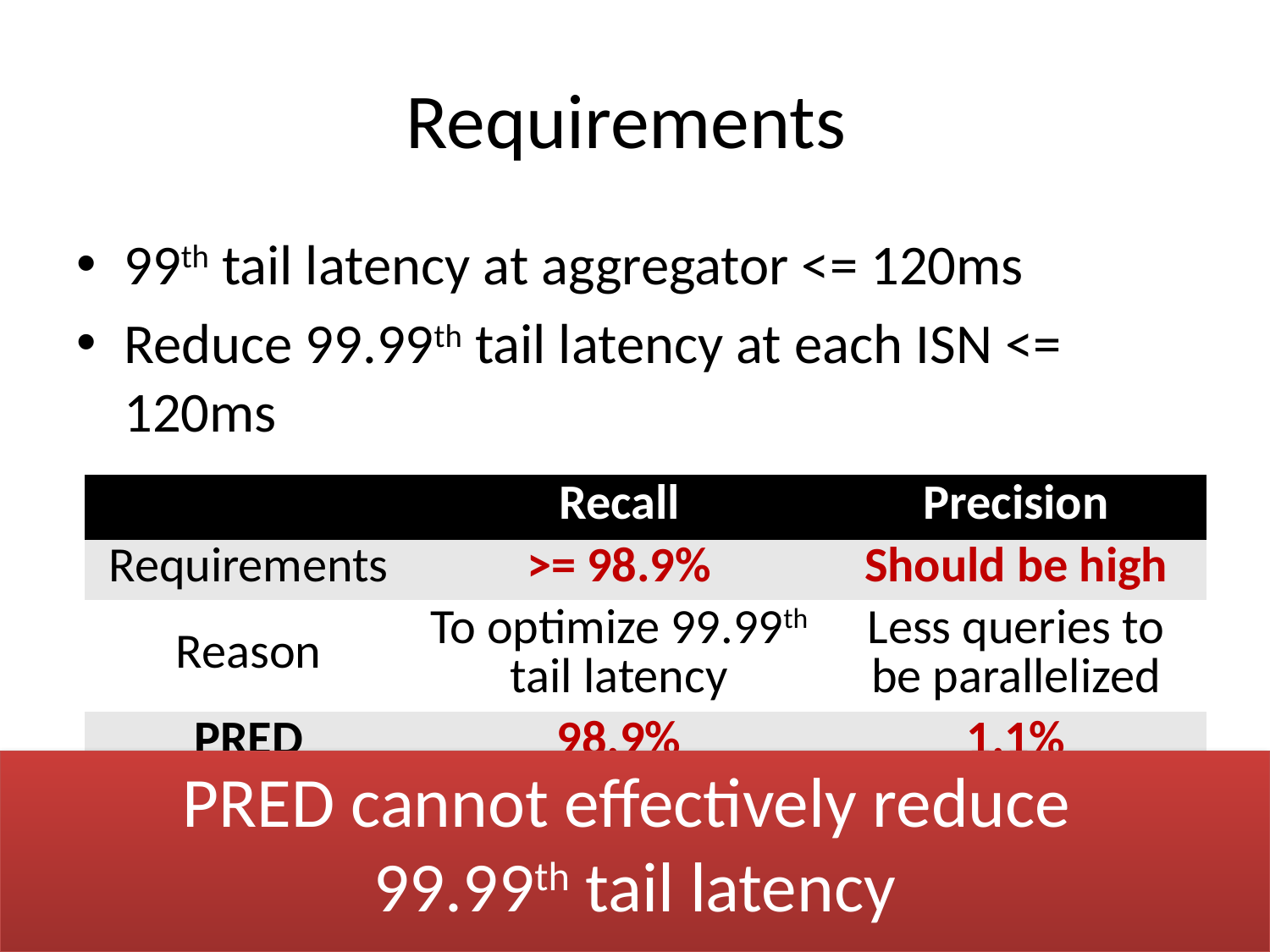

# Requirements
99th tail latency at aggregator <= 120ms
Reduce 99.99th tail latency at each ISN <= 120ms

|  | Recall | Precision |
| --- | --- | --- |
| Requirements | >= 98.9% | Should be high |
| Reason | To optimize 99.99th tail latency | Less queries to be parallelized |
| PRED | 98.9% | 1.1% |
PRED cannot effectively reduce
99.99th tail latency
8